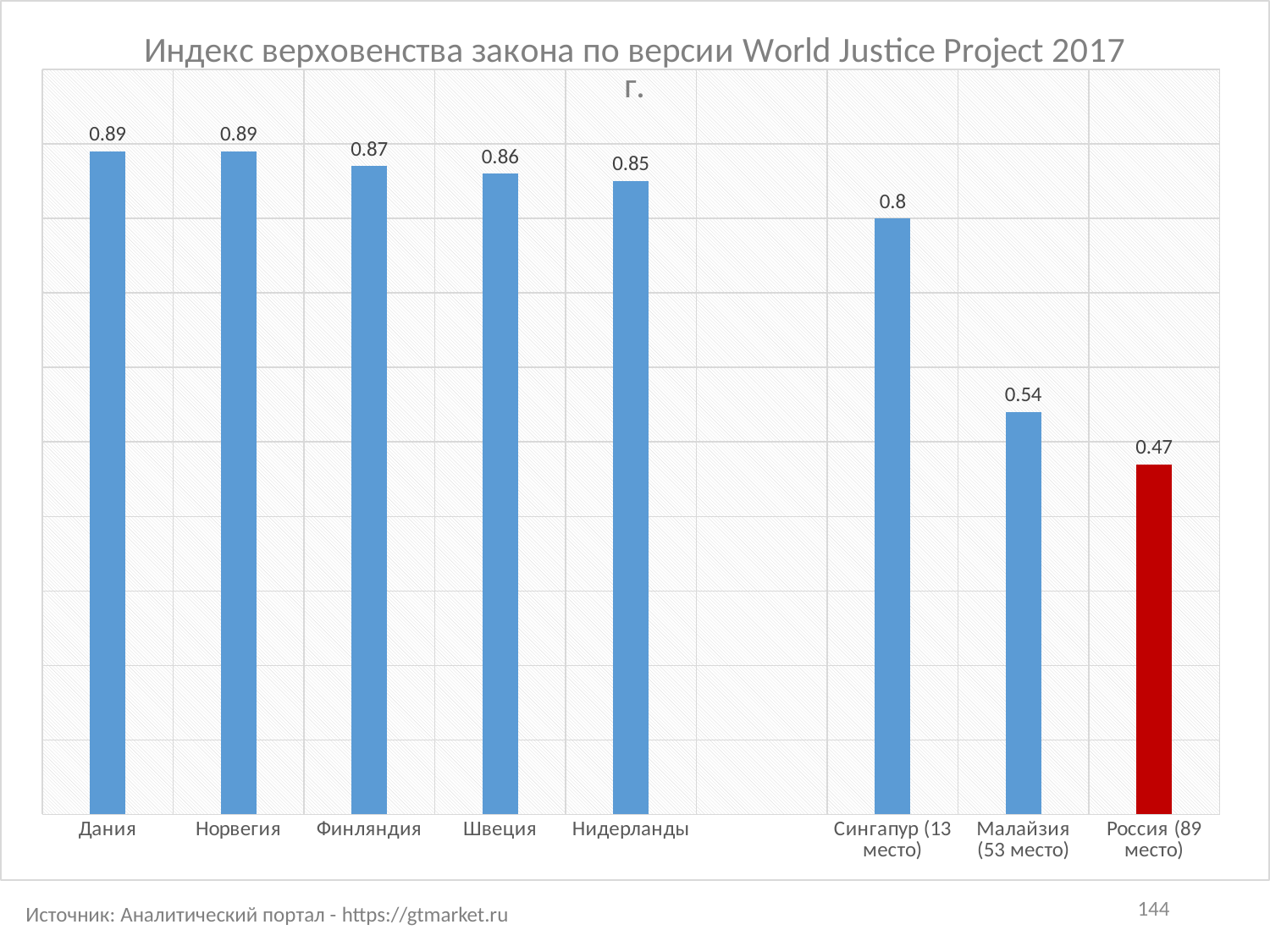

### Chart: Индекс верховенства закона по версии World Justice Project 2017 г.

| Category | Ряд 1 |
|---|---|
| Дания | 0.89 |
| Норвегия | 0.89 |
| Финляндия | 0.87 |
| Швеция | 0.86 |
| Нидерланды | 0.85 |
|  | None |
| Сингапур (13 место) | 0.8 |
| Малайзия (53 место) | 0.54 |
| Россия (89 место) | 0.47 |
144
Источник: Аналитический портал - https://gtmarket.ru